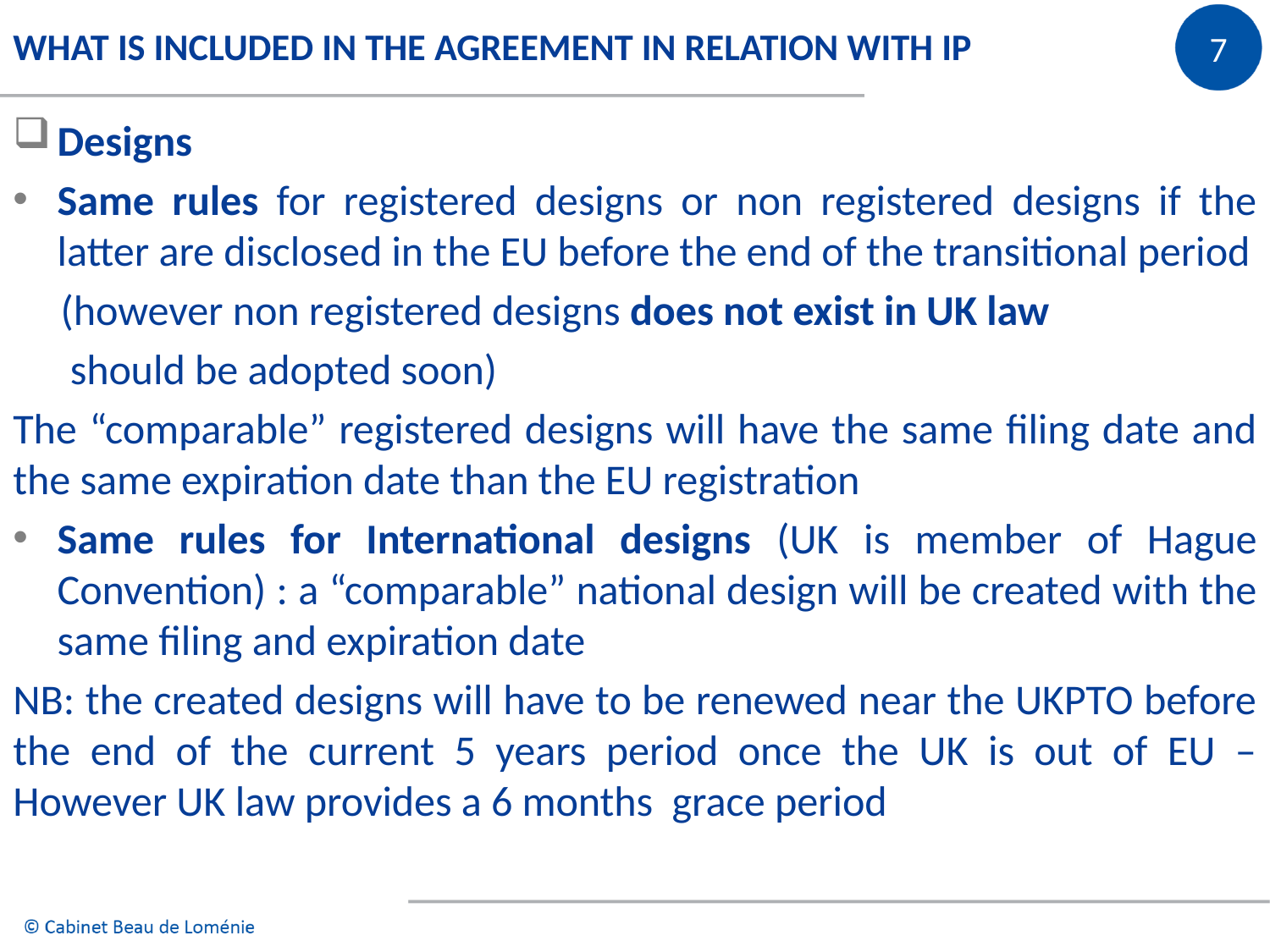

WHAT is included in The Agreement in relation with IP

Designs
Same rules for registered designs or non registered designs if the latter are disclosed in the EU before the end of the transitional period
     (however non registered designs does not exist in UK law
      should be adopted soon)
The “comparable” registered designs will have the same filing date and the same expiration date than the EU registration
Same rules for International designs (UK is member of Hague Convention) : a “comparable” national design will be created with the same filing and expiration date
NB: the created designs will have to be renewed near the UKPTO before the end of the current 5 years period once the UK is out of EU – However UK law provides a 6 months  grace period